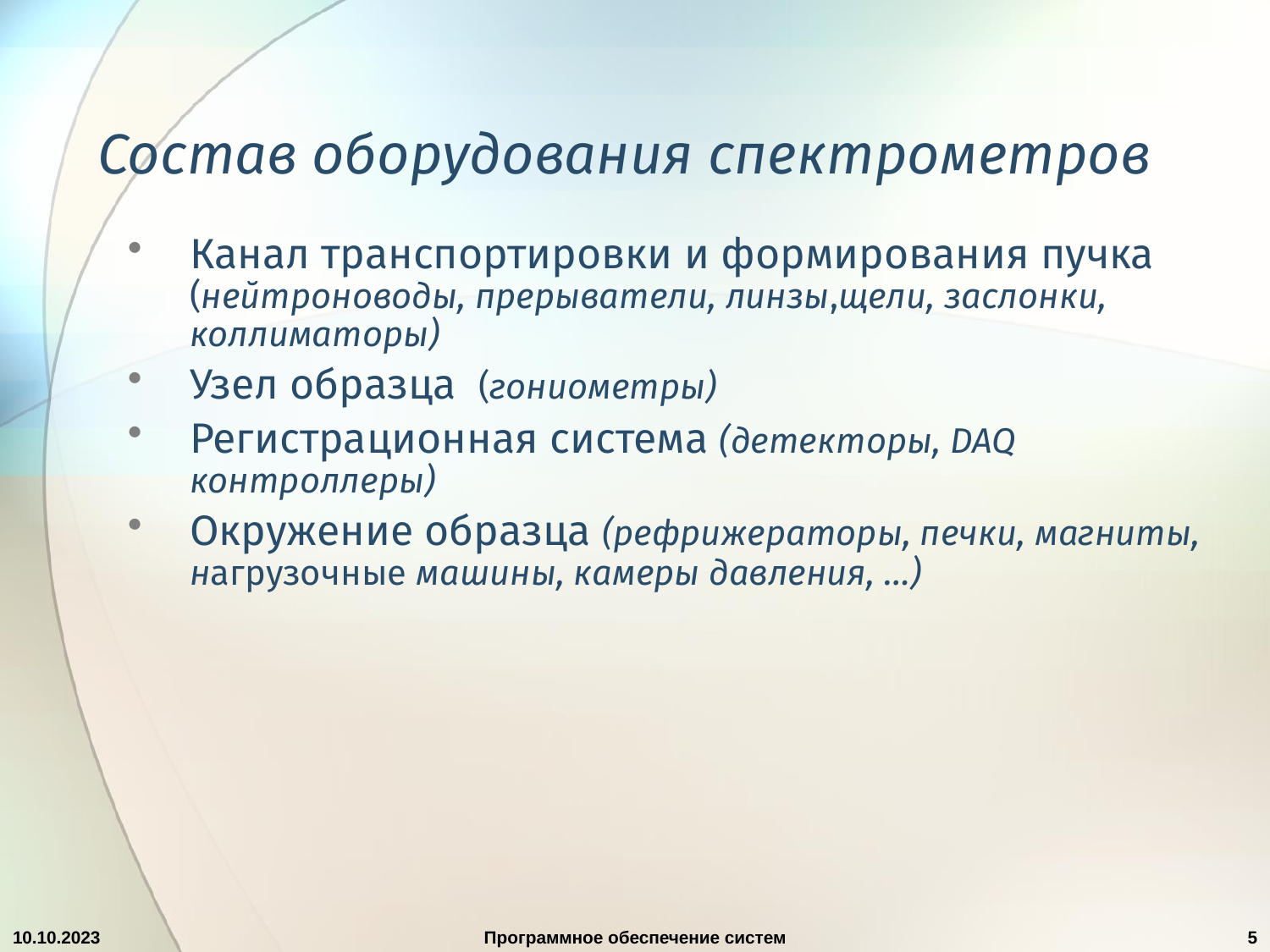

# Состав оборудования спектрометров
Канал транспортировки и формирования пучка (нейтроноводы, прерыватели, линзы,щели, заслонки, коллиматоры)
Узел образца  (гониометры)
Регистрационная система (детекторы, DAQ контроллеры)
Окружение образца (рефрижераторы, печки, магниты, нагрузочные машины, камеры давления, …)

10.10.2023
Программное обеспечение систем управления спектрометрами
5